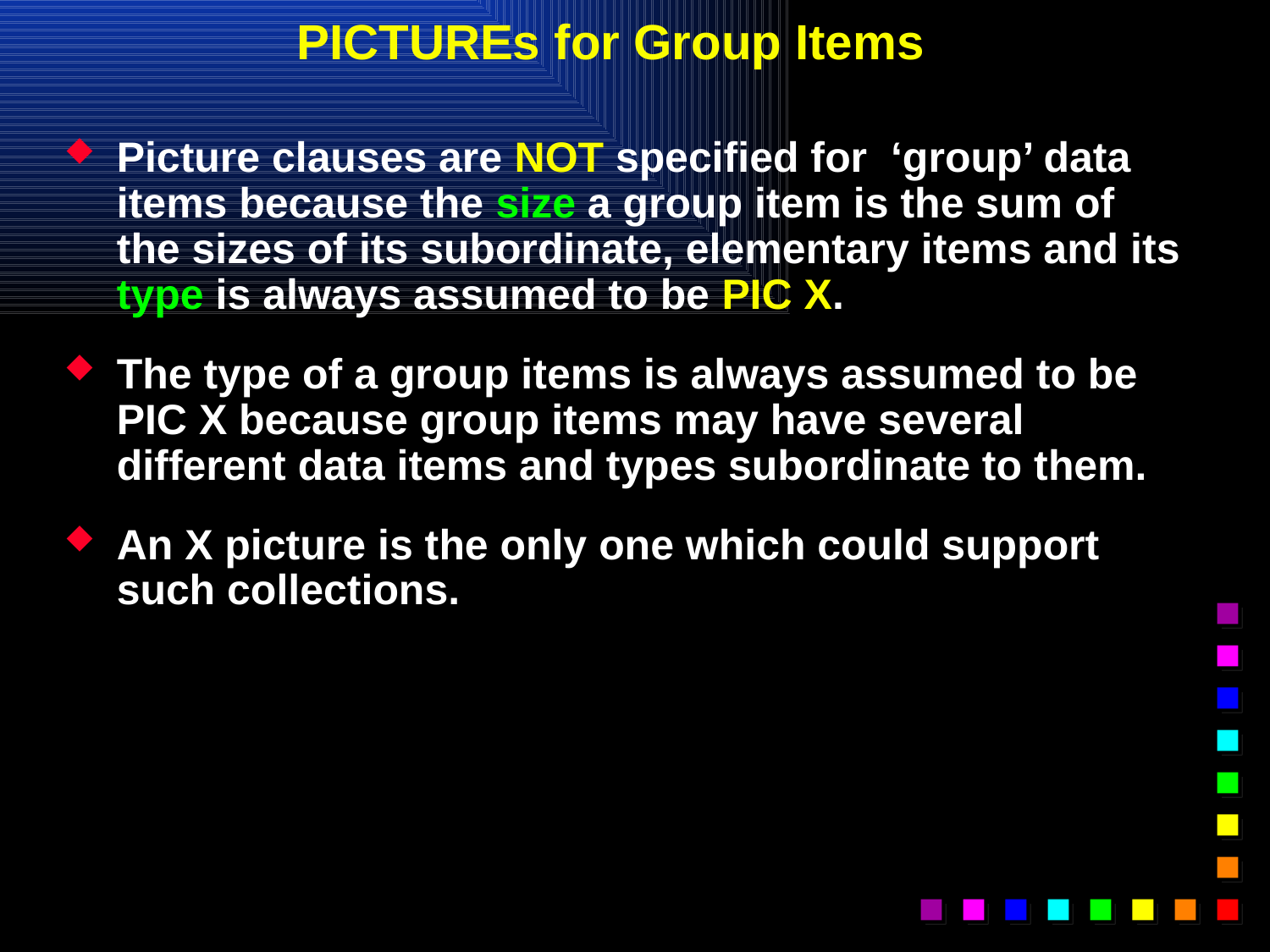

# PICTUREs for Group Items
Picture clauses are NOT specified for  ‘group’ data items because the size a group item is the sum of the sizes of its subordinate, elementary items and its type is always assumed to be PIC X.
The type of a group items is always assumed to be PIC X because group items may have several different data items and types subordinate to them.
An X picture is the only one which could support such collections.